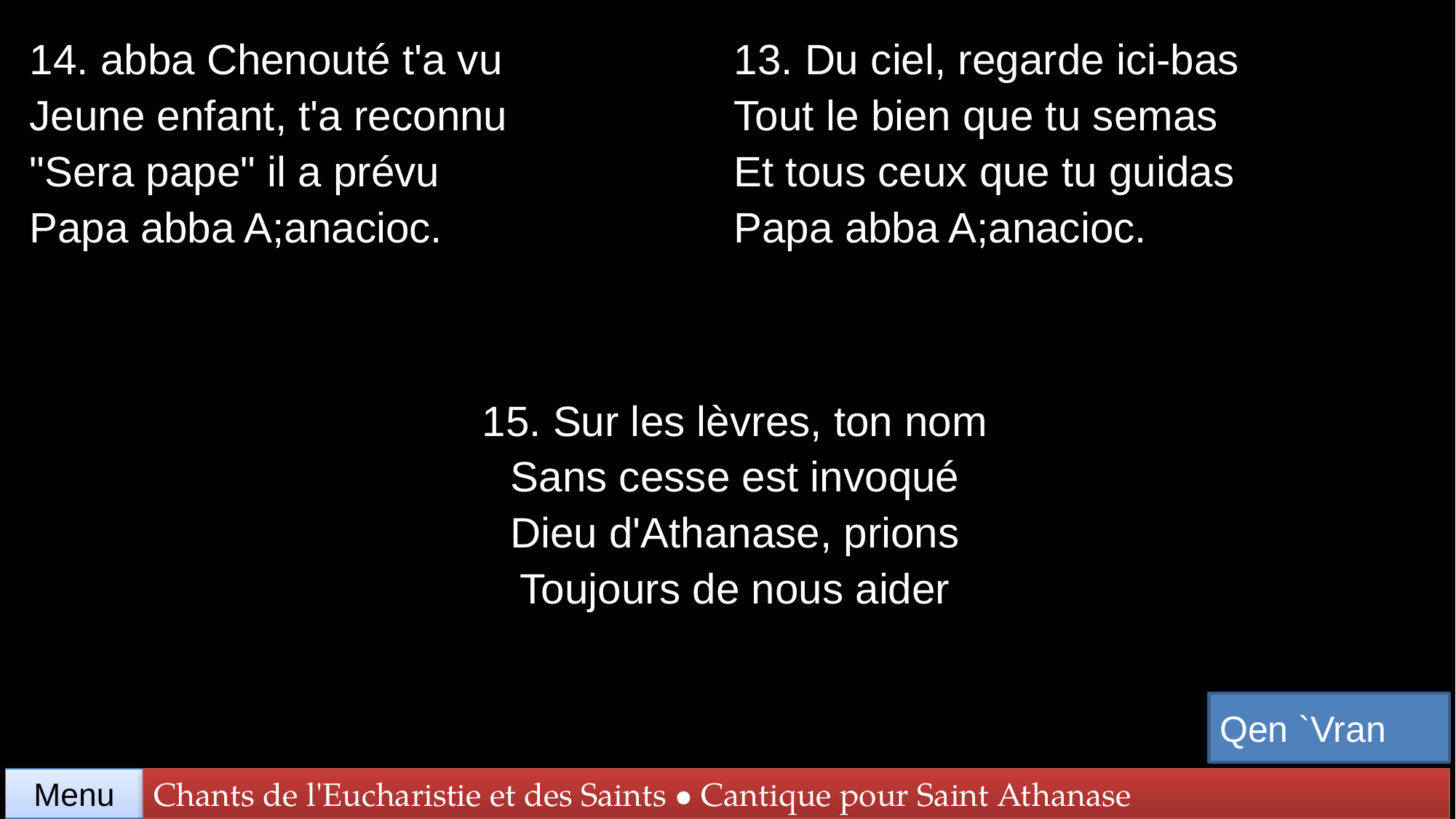

| 14. abba Chenouté t'a vu Jeune enfant, t'a reconnu "Sera pape" il a prévu Papa abba A;anacioc. | 13. Du ciel, regarde ici-bas Tout le bien que tu semas Et tous ceux que tu guidas Papa abba A;anacioc. |
| --- | --- |
| 15. Sur les lèvres, ton nom Sans cesse est invoqué Dieu d'Athanase, prions Toujours de nous aider |  |

Qen `Vran
Chants de l'Eucharistie et des Saints • Cantique pour Saint Athanase
Menu